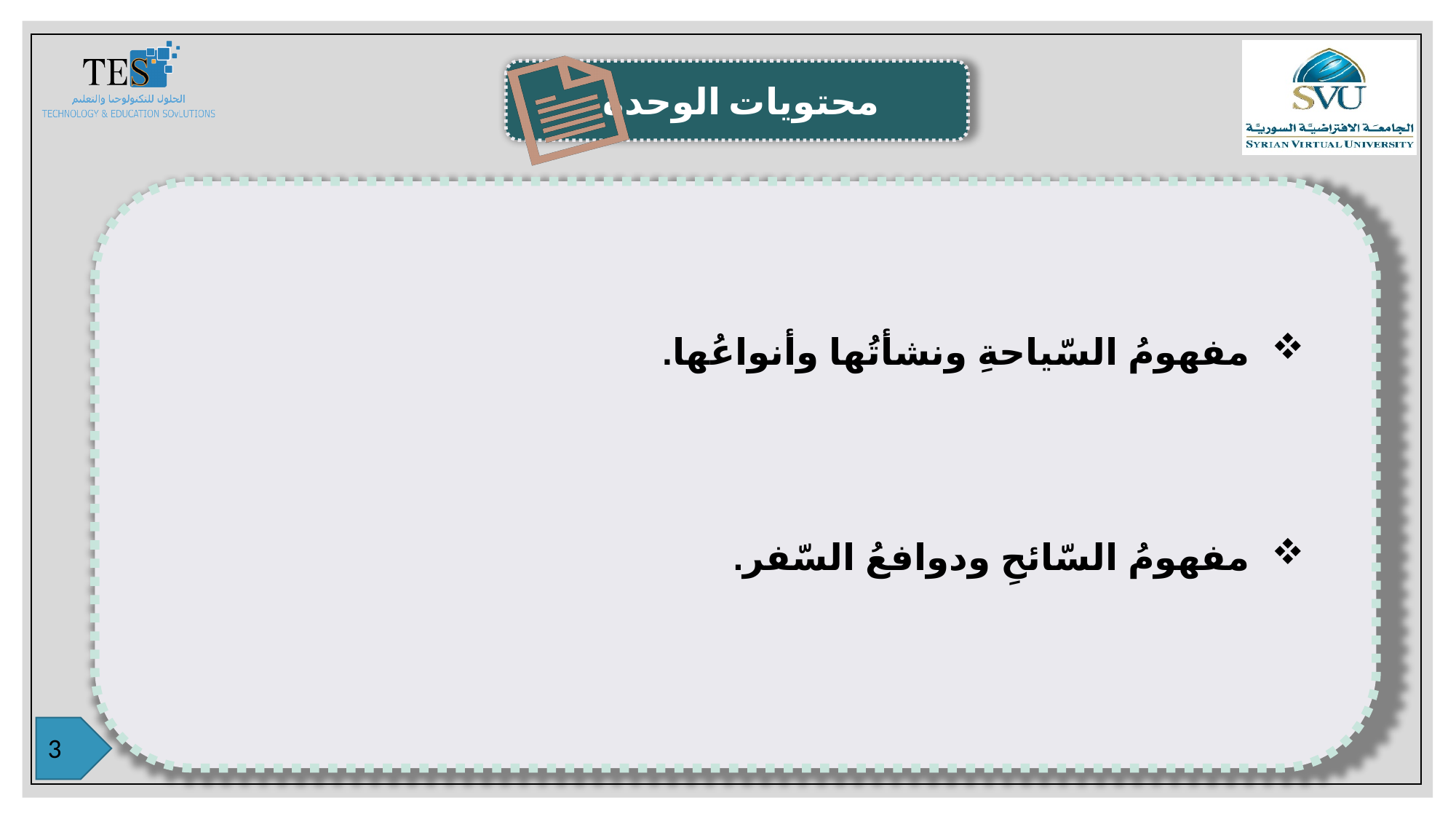

مفهومُ السّياحةِ ونشأتُها وأنواعُها.

مفهومُ السّائحِ ودوافعُ السّفر.